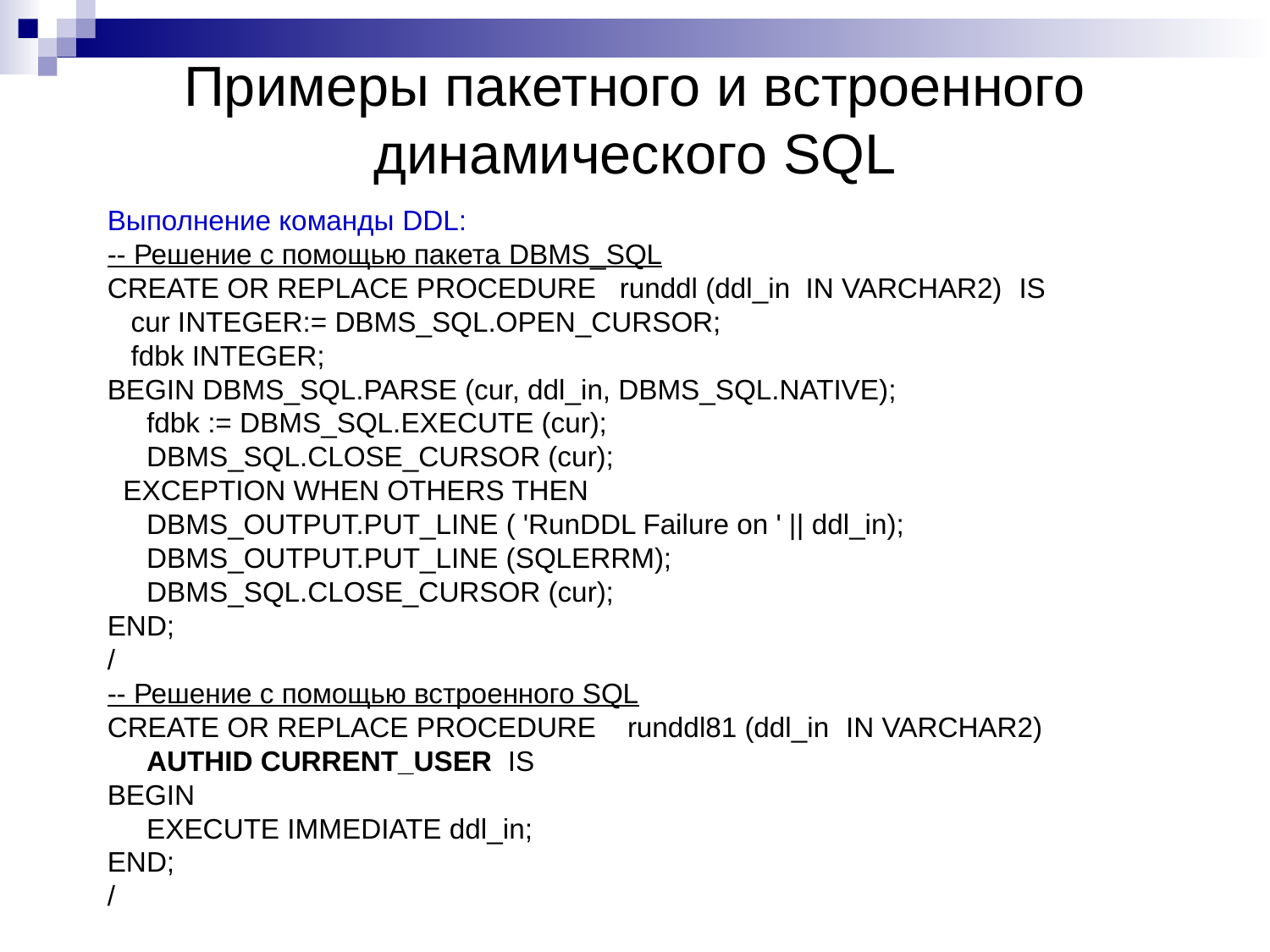

Примеры пакетного и встроенного динамического SQL
Выполнение команды DDL:
-- Решение с помощью пакета DBMS_SQL
CREATE OR REPLACE PROCEDURE   runddl (ddl_in  IN VARCHAR2)  IS
   cur INTEGER:= DBMS_SQL.OPEN_CURSOR;
   fdbk INTEGER;
BEGIN DBMS_SQL.PARSE (cur, ddl_in, DBMS_SQL.NATIVE);
     fdbk := DBMS_SQL.EXECUTE (cur);
     DBMS_SQL.CLOSE_CURSOR (cur);
  EXCEPTION WHEN OTHERS THEN
     DBMS_OUTPUT.PUT_LINE ( 'RunDDL Failure on ' || ddl_in);
     DBMS_OUTPUT.PUT_LINE (SQLERRM);
     DBMS_SQL.CLOSE_CURSOR (cur);
END;
/
-- Решение с помощью встроенного SQL
CREATE OR REPLACE PROCEDURE    runddl81 (ddl_in  IN VARCHAR2)
     AUTHID CURRENT_USER  IS
BEGIN
     EXECUTE IMMEDIATE ddl_in;
END;
/